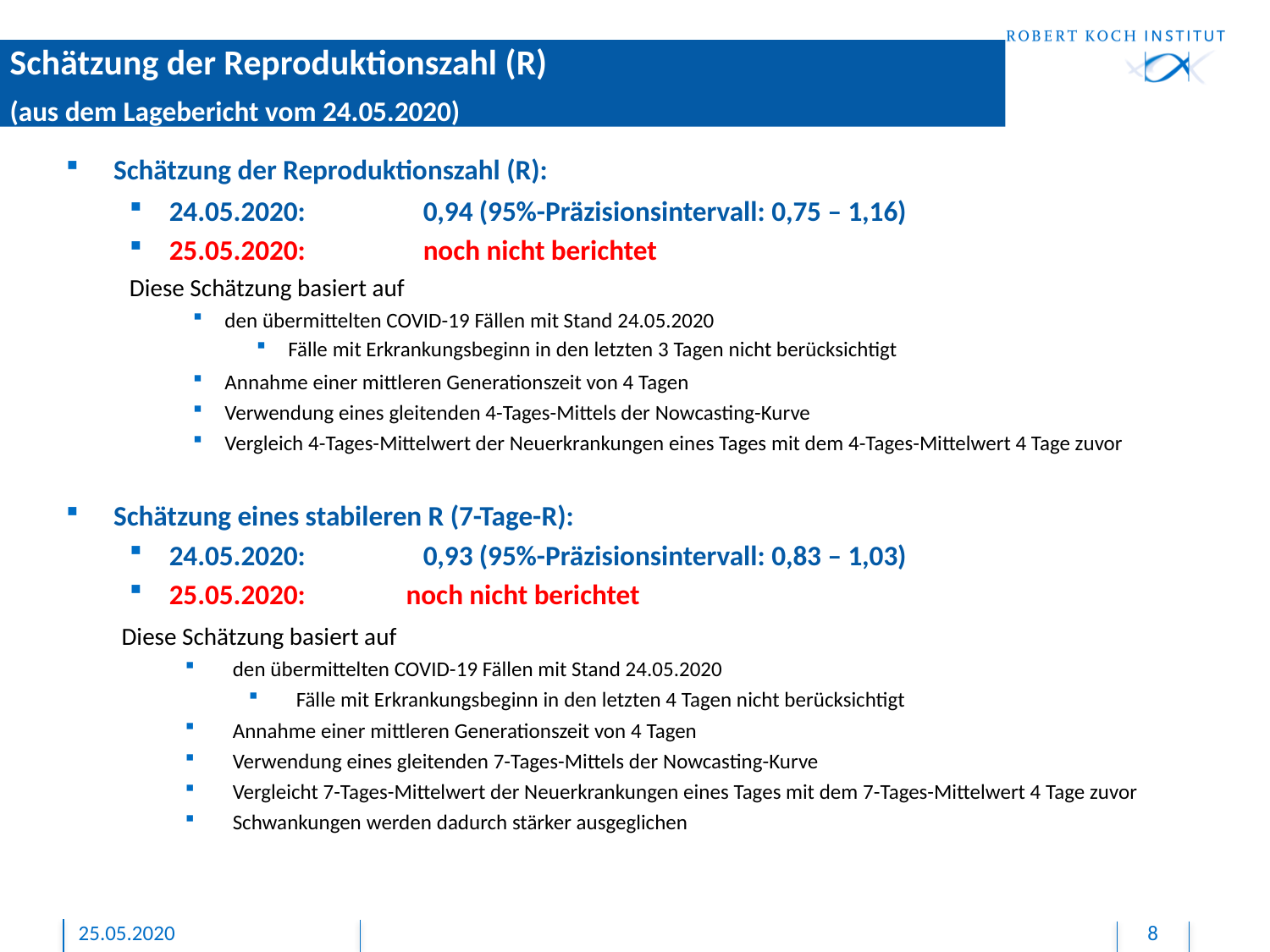

Schätzung der Reproduktionszahl (R)
(aus dem Lagebericht vom 24.05.2020)
Schätzung der Reproduktionszahl (R):
24.05.2020: 		0,94 (95%-Präzisionsintervall: 0,75 – 1,16)
25.05.2020:		noch nicht berichtet
Diese Schätzung basiert auf
den übermittelten COVID-19 Fällen mit Stand 24.05.2020
Fälle mit Erkrankungsbeginn in den letzten 3 Tagen nicht berücksichtigt
Annahme einer mittleren Generationszeit von 4 Tagen
Verwendung eines gleitenden 4-Tages-Mittels der Nowcasting-Kurve
Vergleich 4-Tages-Mittelwert der Neuerkrankungen eines Tages mit dem 4-Tages-Mittelwert 4 Tage zuvor

Schätzung eines stabileren R (7-Tage-R):
24.05.2020: 		0,93 (95%-Präzisionsintervall: 0,83 – 1,03)
25.05.2020:    	noch nicht berichtet
Diese Schätzung basiert auf
den übermittelten COVID-19 Fällen mit Stand 24.05.2020
Fälle mit Erkrankungsbeginn in den letzten 4 Tagen nicht berücksichtigt
Annahme einer mittleren Generationszeit von 4 Tagen
Verwendung eines gleitenden 7-Tages-Mittels der Nowcasting-Kurve
Vergleicht 7-Tages-Mittelwert der Neuerkrankungen eines Tages mit dem 7-Tages-Mittelwert 4 Tage zuvor
Schwankungen werden dadurch stärker ausgeglichen

25.05.2020

8